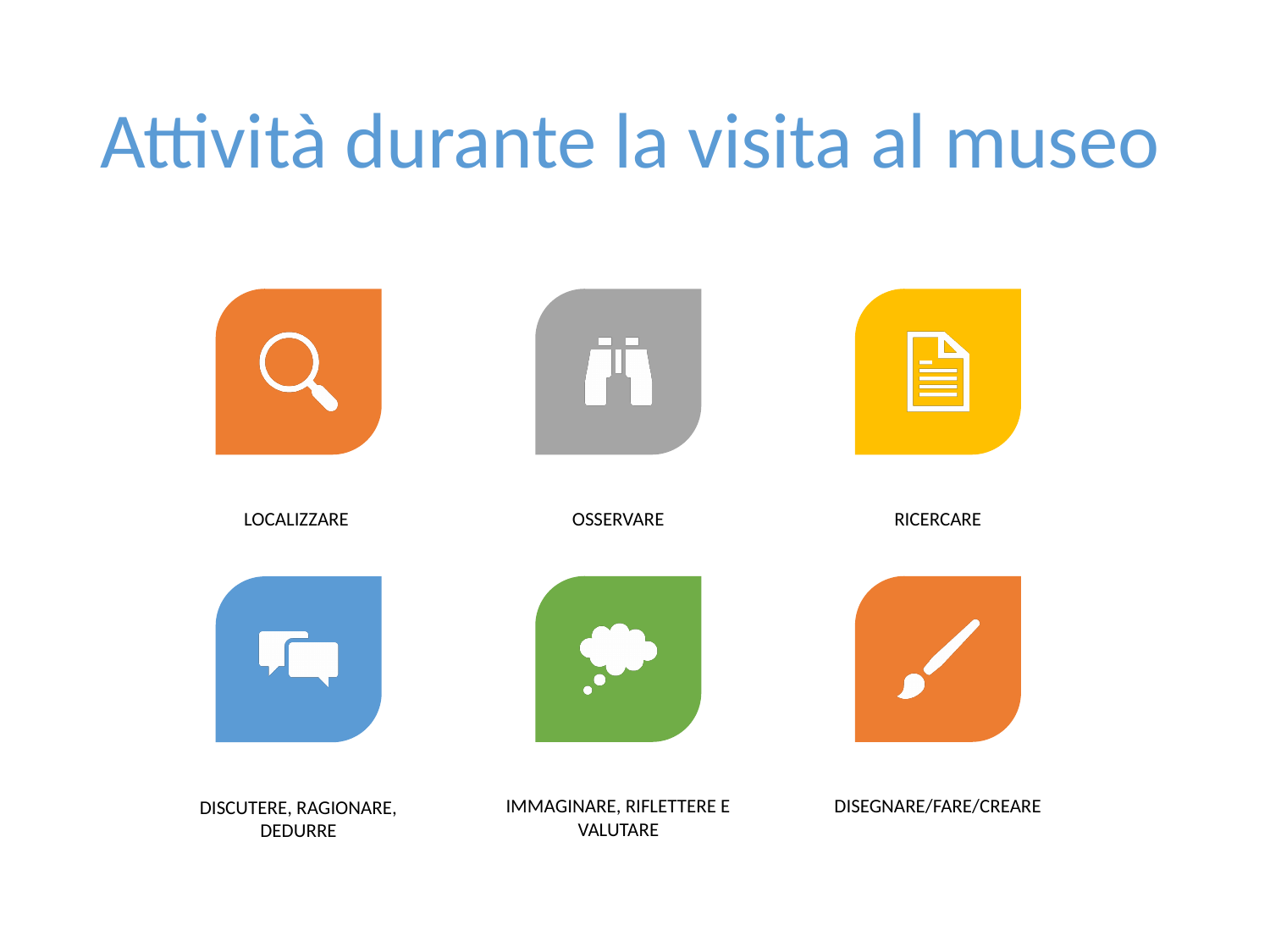

# Attività durante la visita al museo
Localizzare
Osservare
Ricercare
Discutere, ragionare, dedurre
Immaginare, riflettere e valutare
Disegnare/fare/creare